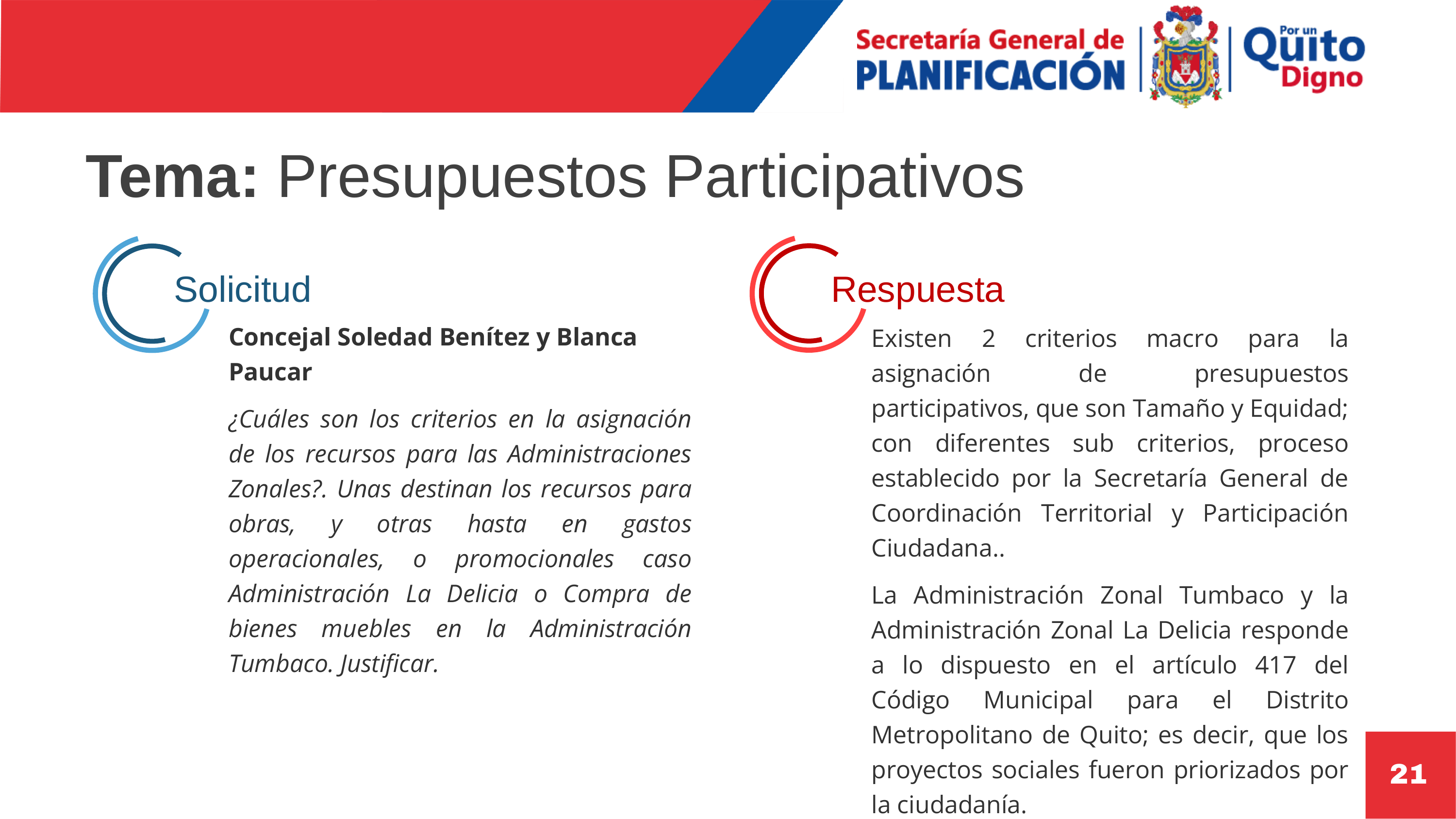

# Tema: Presupuestos Participativos
Respuesta
Solicitud
Concejal Soledad Benítez y Blanca Paucar
¿Cuáles son los criterios en la asignación de los recursos para las Administraciones Zonales?. Unas destinan los recursos para obras, y otras hasta en gastos operacionales, o promocionales caso Administración La Delicia o Compra de bienes muebles en la Administración Tumbaco. Justificar.

Existen 2 criterios macro para la asignación de presupuestos participativos, que son Tamaño y Equidad; con diferentes sub criterios, proceso establecido por la Secretaría General de Coordinación Territorial y Participación Ciudadana..
La Administración Zonal Tumbaco y la Administración Zonal La Delicia responde a lo dispuesto en el artículo 417 del Código Municipal para el Distrito Metropolitano de Quito; es decir, que los proyectos sociales fueron priorizados por la ciudadanía.

21